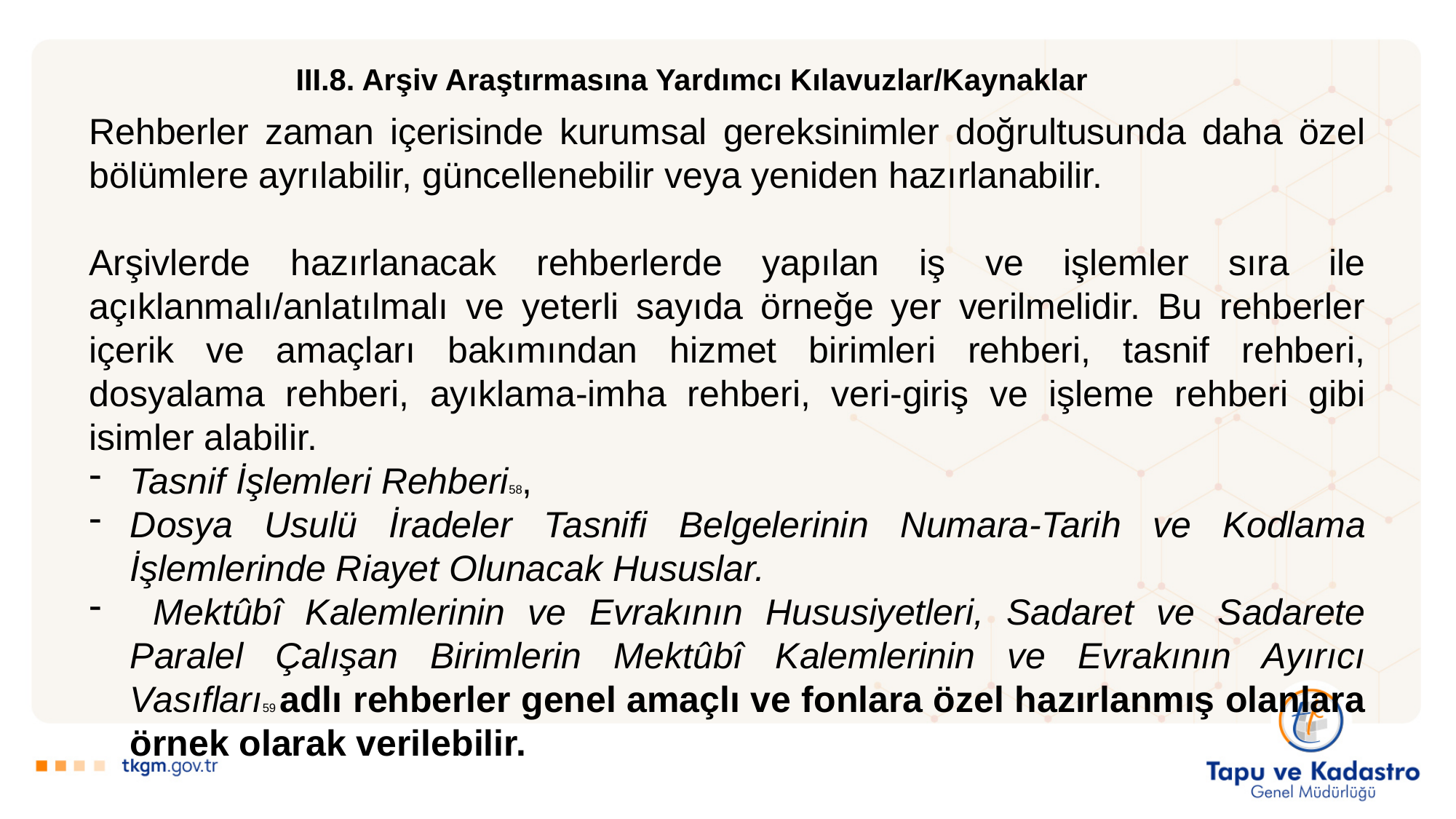

III.8. Arşiv Araştırmasına Yardımcı Kılavuzlar/Kaynaklar
Rehberler zaman içerisinde kurumsal gereksinimler doğrultusunda daha özel bölümlere ayrılabilir, güncellenebilir veya yeniden hazırlanabilir.

Arşivlerde hazırlanacak rehberlerde yapılan iş ve işlemler sıra ile açıklanmalı/anlatılmalı ve yeterli sayıda örneğe yer verilmelidir. Bu rehberler içerik ve amaçları bakımından hizmet birimleri rehberi, tasnif rehberi, dosyalama rehberi, ayıklama-imha rehberi, veri-giriş ve işleme rehberi gibi isimler alabilir.
Tasnif İşlemleri Rehberi58,
Dosya Usulü İradeler Tasnifi Belgelerinin Numara-Tarih ve Kodlama İşlemlerinde Riayet Olunacak Hususlar.
 Mektûbî Kalemlerinin ve Evrakının Hususiyetleri, Sadaret ve Sadarete Paralel Çalışan Birimlerin Mektûbî Kalemlerinin ve Evrakının Ayırıcı Vasıfları59 adlı rehberler genel amaçlı ve fonlara özel hazırlanmış olanlara örnek olarak verilebilir.